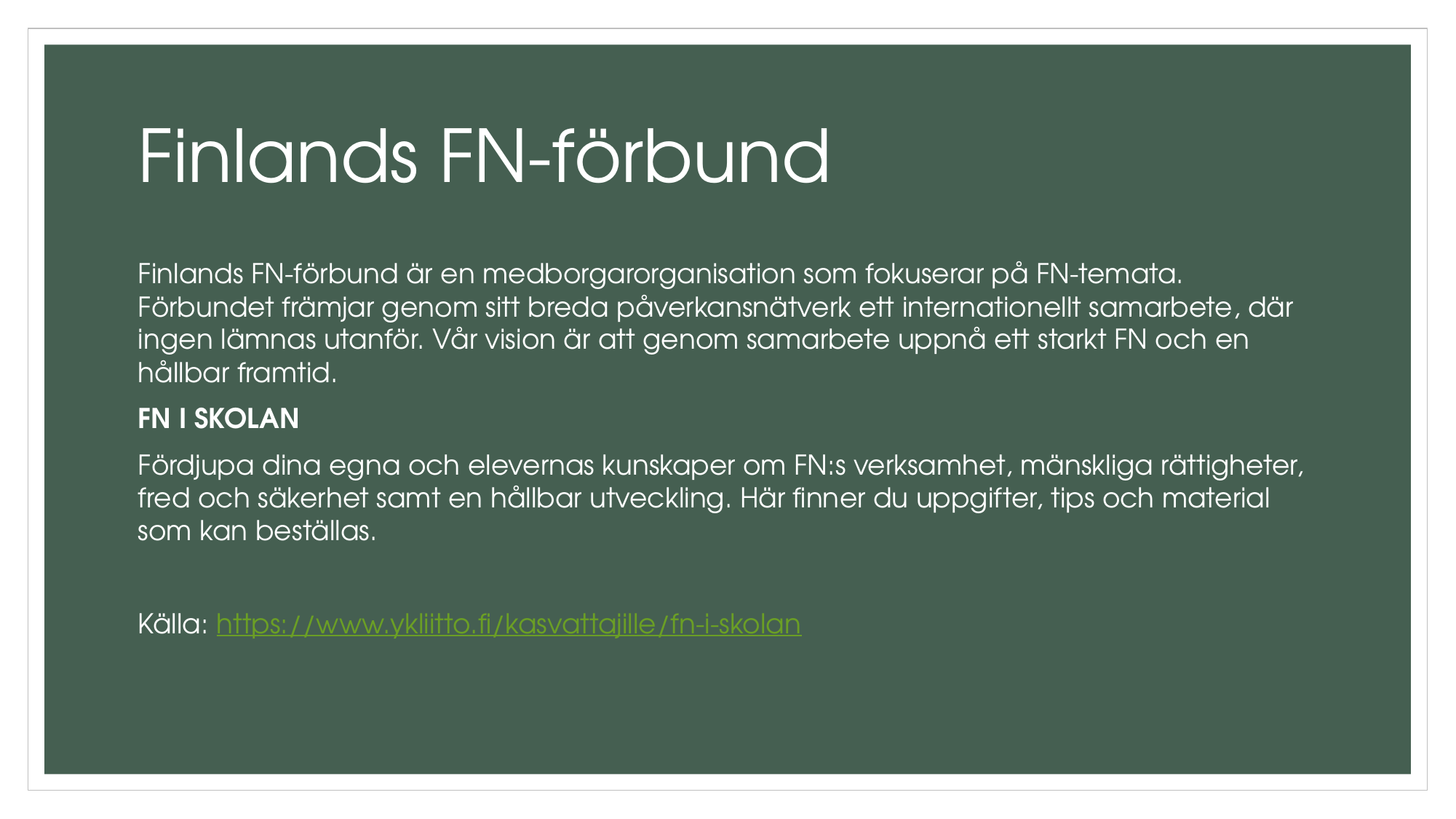

# Finlands FN-förbund
Finlands FN-förbund är en medborgarorganisation som fokuserar på FN-temata. Förbundet främjar genom sitt breda påverkansnätverk ett internationellt samarbete, där ingen lämnas utanför. Vår vision är att genom samarbete uppnå ett starkt FN och en hållbar framtid.
FN I SKOLAN
Fördjupa dina egna och elevernas kunskaper om FN:s verksamhet, mänskliga rättigheter, fred och säkerhet samt en hållbar utveckling. Här finner du uppgifter, tips och material som kan beställas.

Källa: https://www.ykliitto.fi/kasvattajille/fn-i-skolan